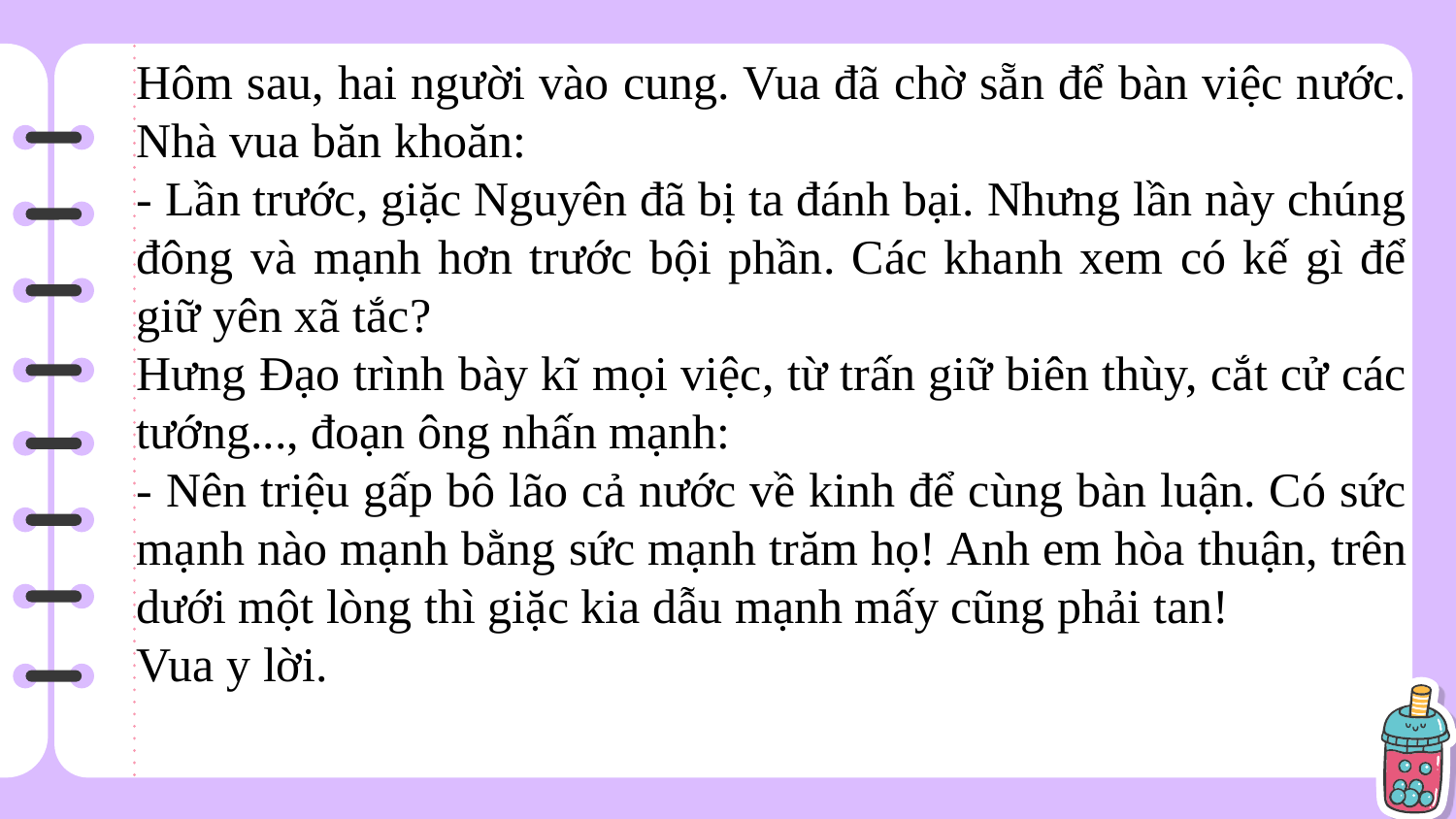

Hôm sau, hai người vào cung. Vua đã chờ sẵn để bàn việc nước. Nhà vua băn khoăn:
- Lần trước, giặc Nguyên đã bị ta đánh bại. Nhưng lần này chúng đông và mạnh hơn trước bội phần. Các khanh xem có kế gì để giữ yên xã tắc?
Hưng Đạo trình bày kĩ mọi việc, từ trấn giữ biên thùy, cắt cử các tướng..., đoạn ông nhấn mạnh:
- Nên triệu gấp bô lão cả nước về kinh để cùng bàn luận. Có sức mạnh nào mạnh bằng sức mạnh trăm họ! Anh em hòa thuận, trên dưới một lòng thì giặc kia dẫu mạnh mấy cũng phải tan!
Vua y lời.